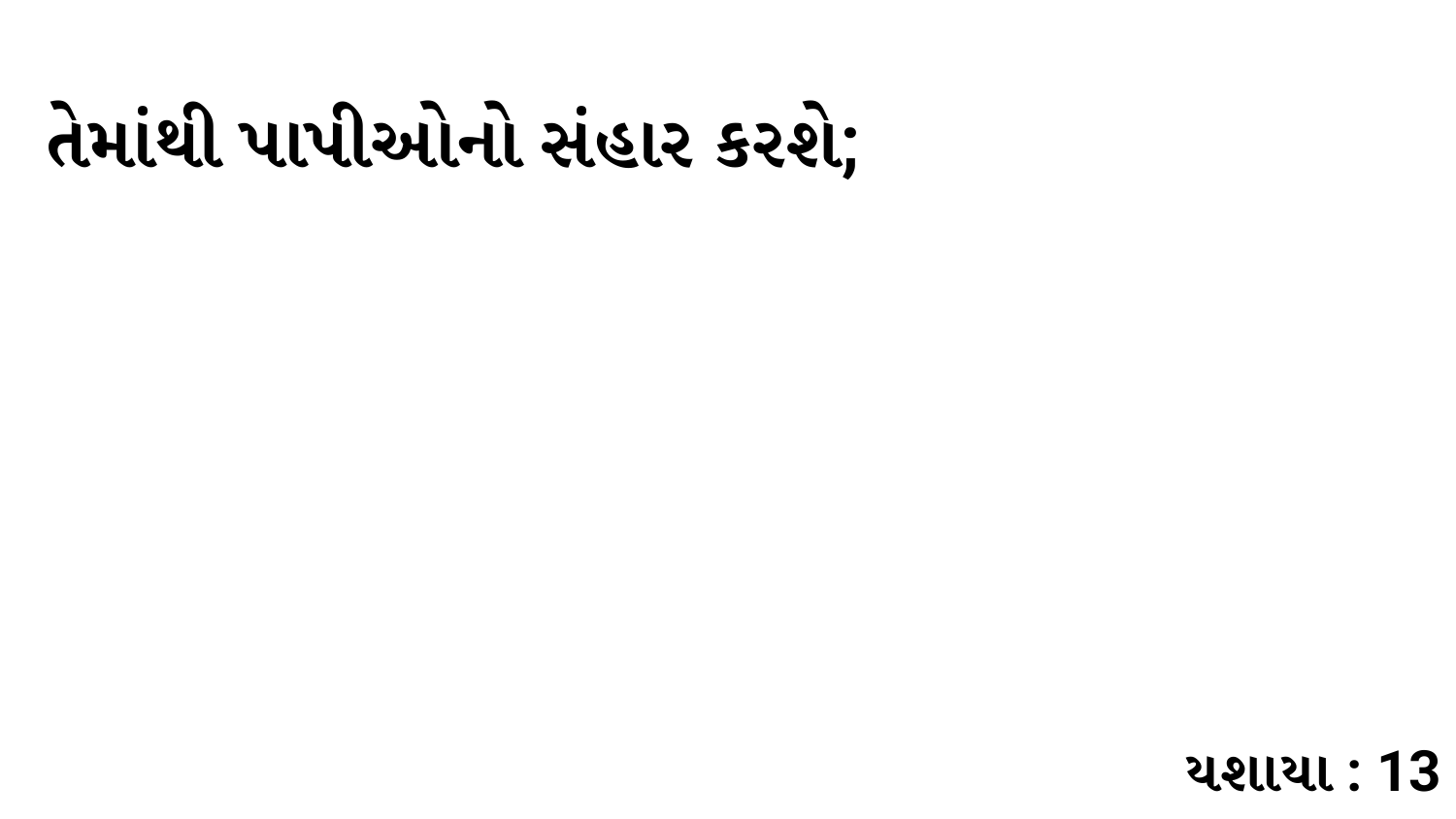

તેમાંથી પાપીઓનો સંહાર કરશે;
યશાયા : 13